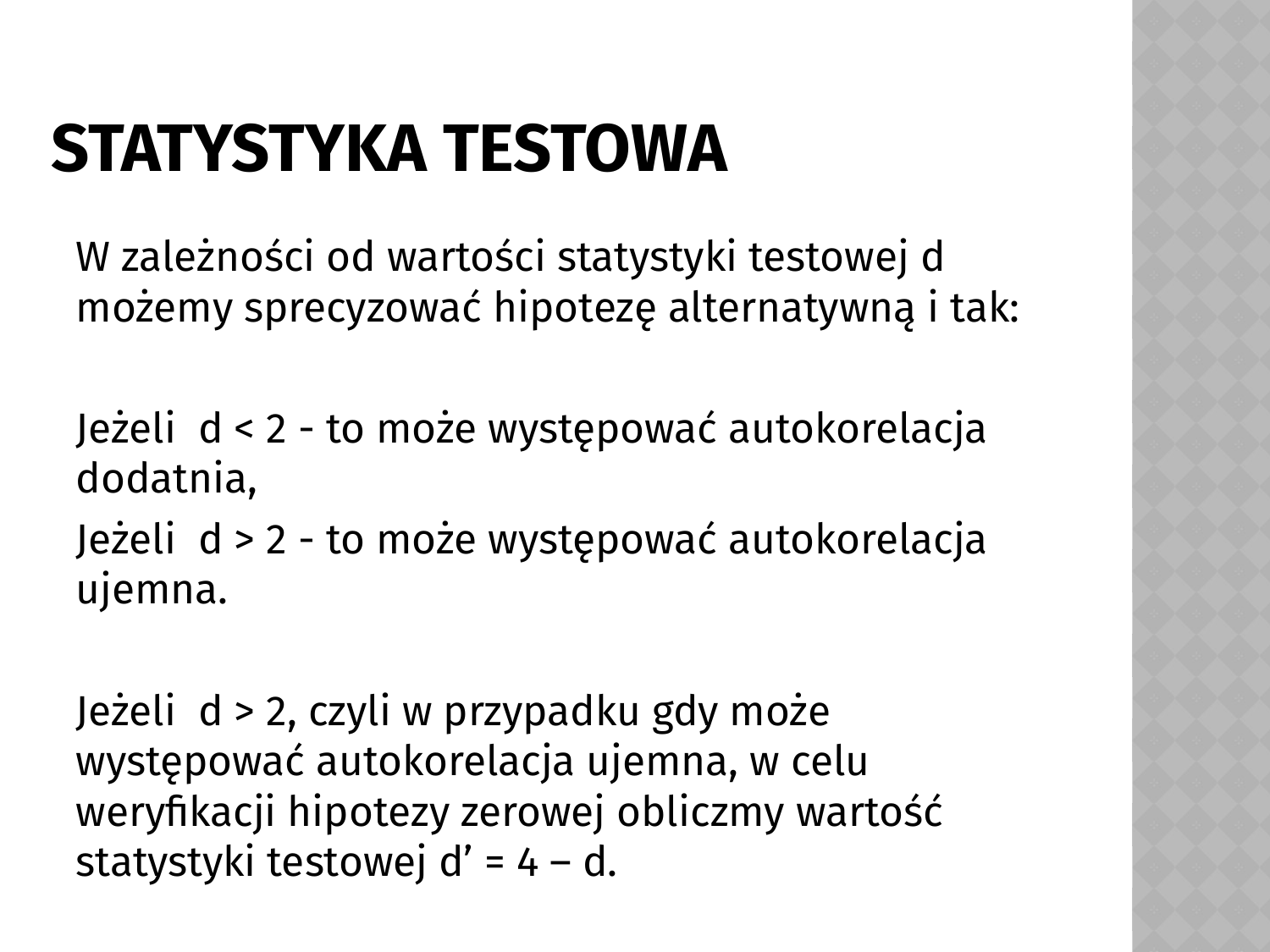

# Statystyka testowa
W zależności od wartości statystyki testowej d możemy sprecyzować hipotezę alternatywną i tak:

Jeżeli  d < 2 - to może występować autokorelacja dodatnia,
Jeżeli  d > 2 - to może występować autokorelacja ujemna.

Jeżeli  d > 2, czyli w przypadku gdy może występować autokorelacja ujemna, w celu weryfikacji hipotezy zerowej obliczmy wartość statystyki testowej d’ = 4 – d.